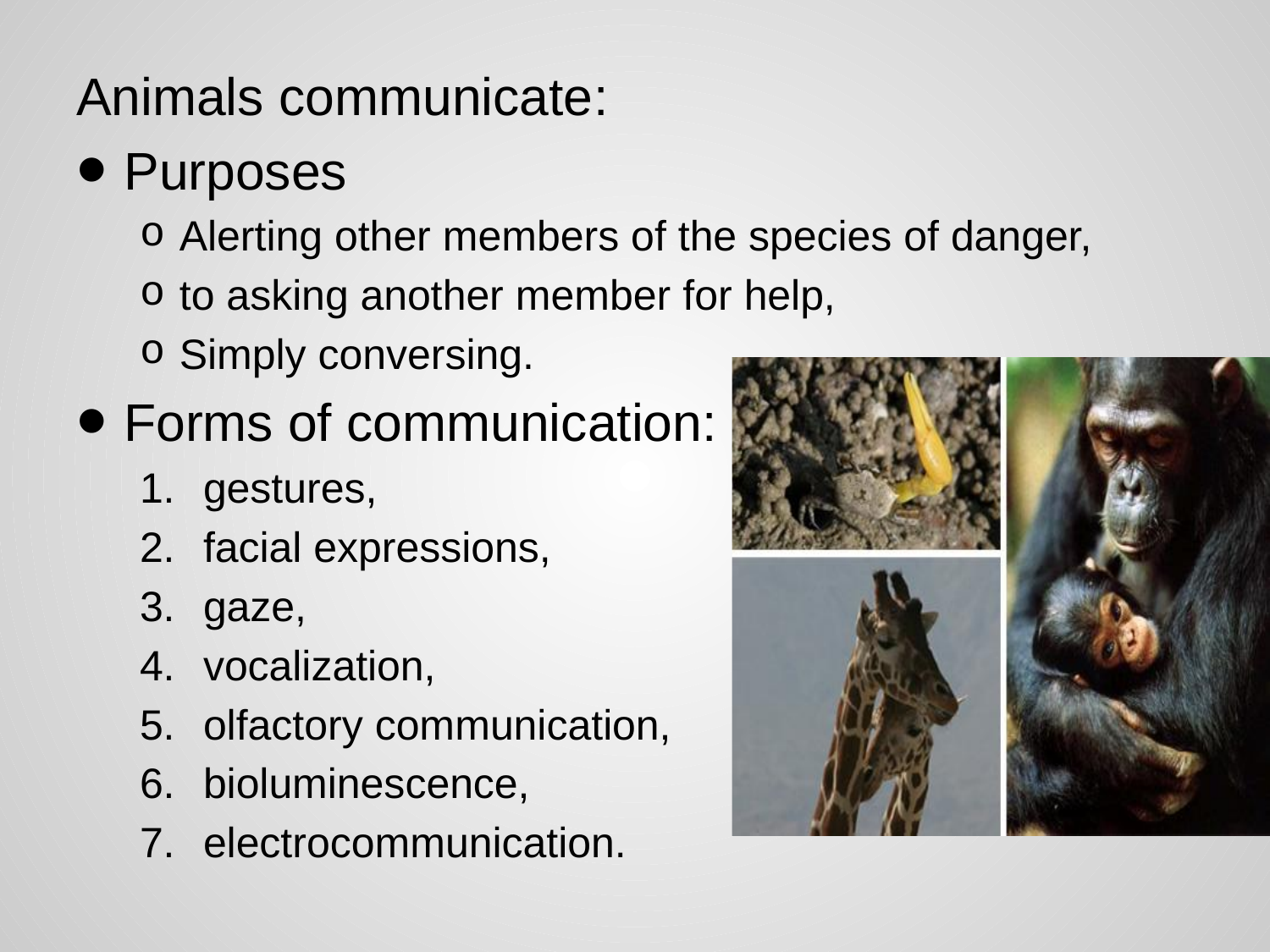

Animals communicate:
Purposes
Alerting other members of the species of danger,
to asking another member for help,
Simply conversing.
Forms of communication:
gestures,
facial expressions,
gaze,
vocalization,
olfactory communication,
bioluminescence,
electrocommunication.